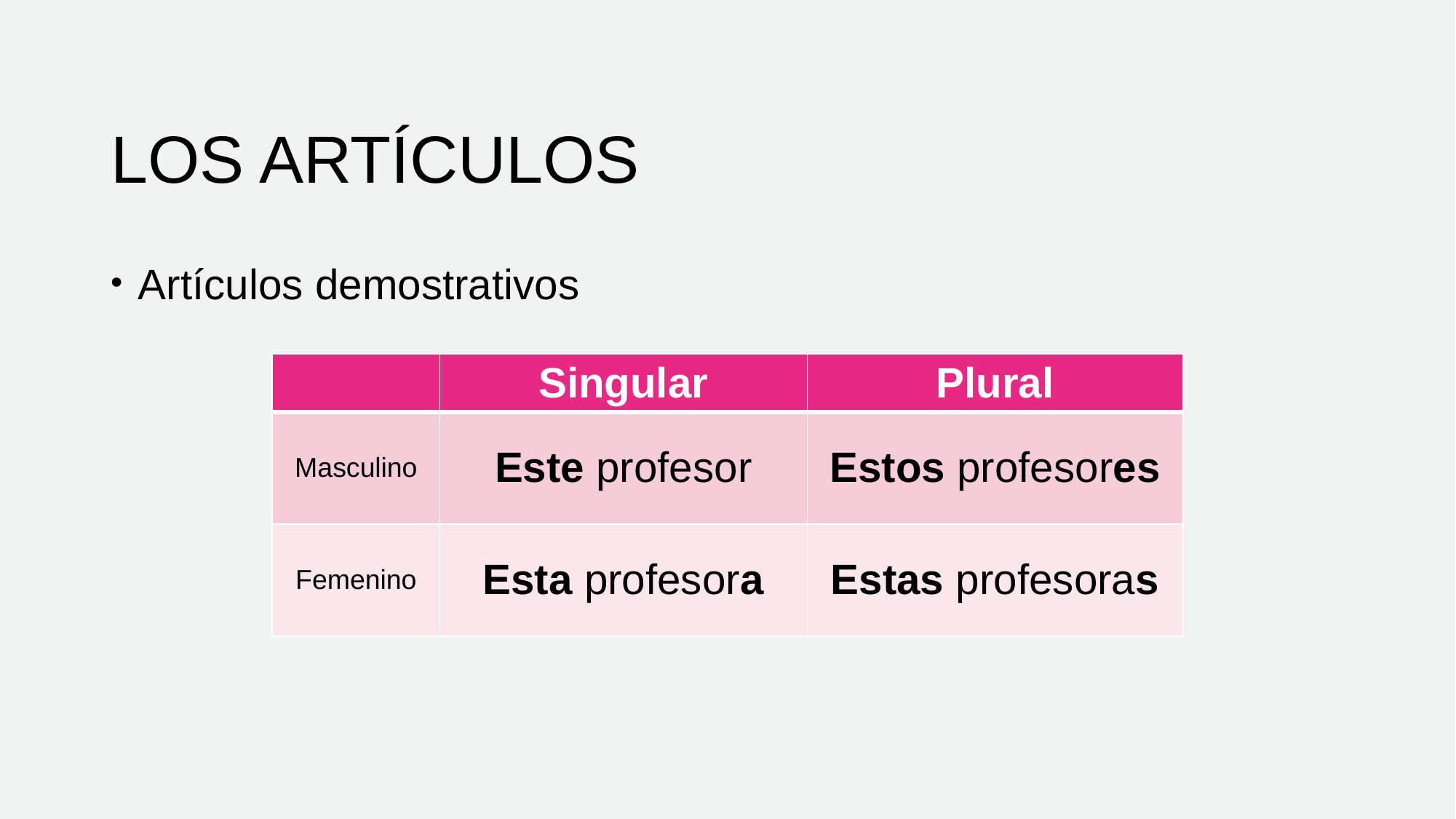

# LOS ARTÍCULOS
Artículos demostrativos

|  | Singular | Plural |
| --- | --- | --- |
| Masculino | Este profesor | Estos profesores |
| Femenino | Esta profesora | Estas profesoras |